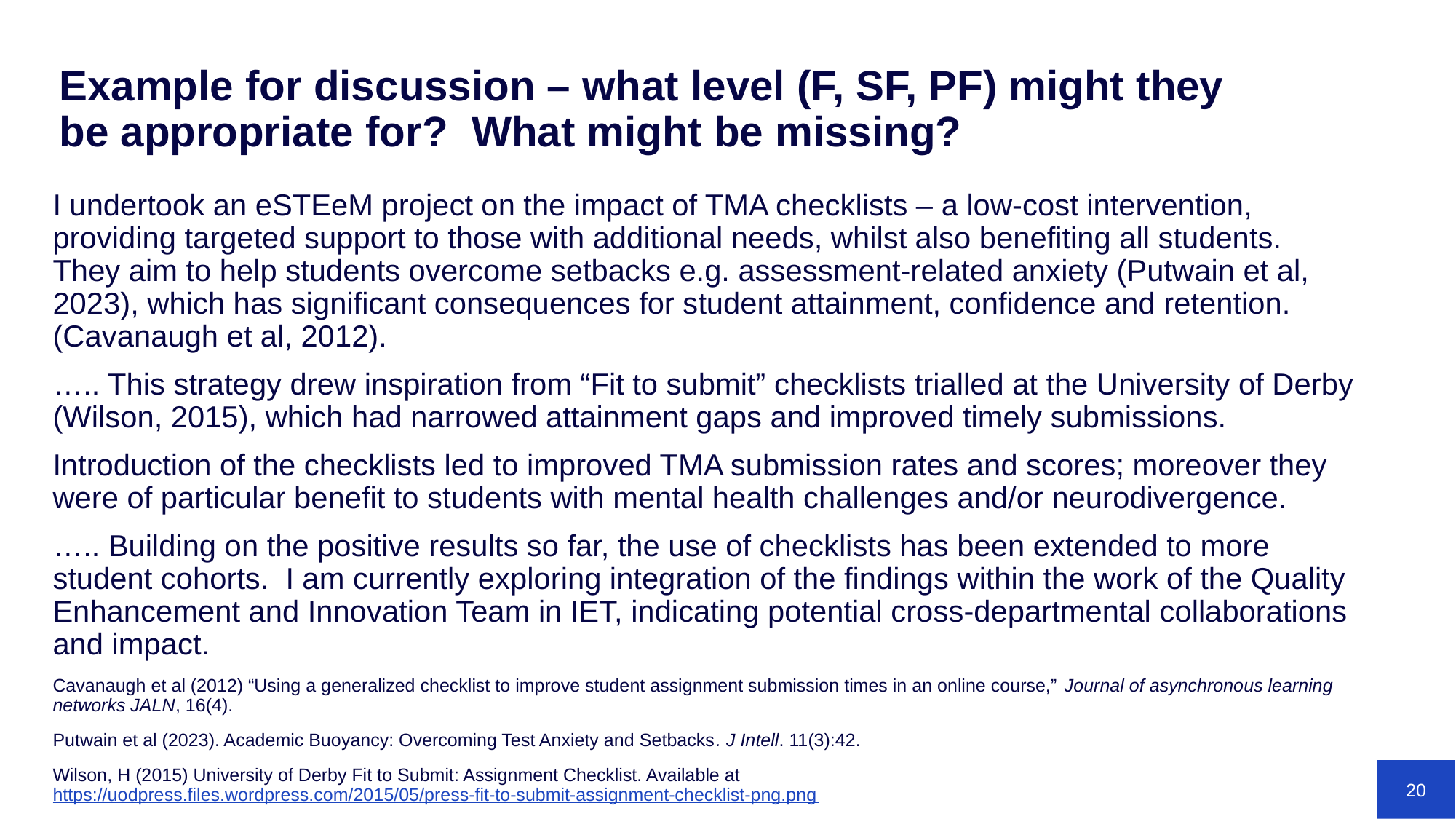

Example for discussion – what level (F, SF, PF) might they be appropriate for?  What might be missing?
I undertook an eSTEeM project on the impact of TMA checklists – a low-cost intervention, providing targeted support to those with additional needs, whilst also benefiting all students.  They aim to help students overcome setbacks e.g. assessment-related anxiety (Putwain et al, 2023), which has significant consequences for student attainment, confidence and retention. (Cavanaugh et al, 2012).
….. This strategy drew inspiration from “Fit to submit” checklists trialled at the University of Derby (Wilson, 2015), which had narrowed attainment gaps and improved timely submissions.
Introduction of the checklists led to improved TMA submission rates and scores; moreover they were of particular benefit to students with mental health challenges and/or neurodivergence.
….. Building on the positive results so far, the use of checklists has been extended to more student cohorts.  I am currently exploring integration of the findings within the work of the Quality Enhancement and Innovation Team in IET, indicating potential cross-departmental collaborations and impact.
Cavanaugh et al (2012) “Using a generalized checklist to improve student assignment submission times in an online course,” Journal of asynchronous learning networks JALN, 16(4).
Putwain et al (2023). Academic Buoyancy: Overcoming Test Anxiety and Setbacks. J Intell. 11(3):42.
Wilson, H (2015) University of Derby Fit to Submit: Assignment Checklist. Available at https://uodpress.files.wordpress.com/2015/05/press-fit-to-submit-assignment-checklist-png.png